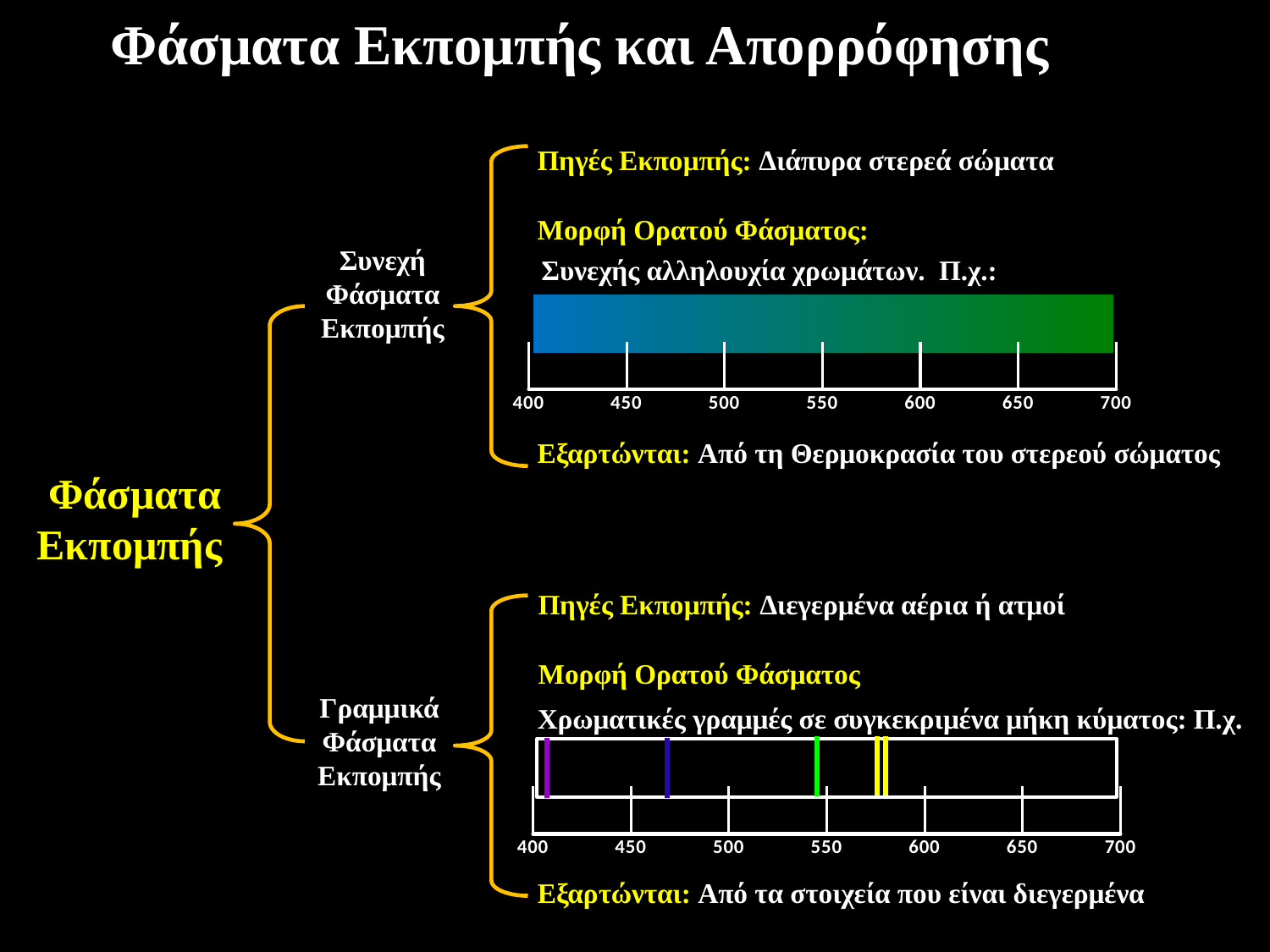

Φάσματα Εκπομπής και Απορρόφησης
Πηγές Εκπομπής: Διάπυρα στερεά σώματα

Μορφή Ορατού Φάσματος:
Συνεχής αλληλουχία χρωμάτων.  Π.χ.:
Συνεχή Φάσματα Εκπομπής

Γραμμικά Φάσματα Εκπομπής

### Chart

| Category |  |
|---|---|
Εξαρτώνται: Από τη Θερμοκρασία του στερεού σώματος
Φάσματα Εκπομπής
Πηγές Εκπομπής: Διεγερμένα αέρια ή ατμοί

Μορφή Ορατού Φάσματος
Χρωματικές γραμμές σε συγκεκριμένα μήκη κύματος: Π.χ.

### Chart

| Category |  |
|---|---|
Εξαρτώνται: Από τα στοιχεία που είναι διεγερμένα